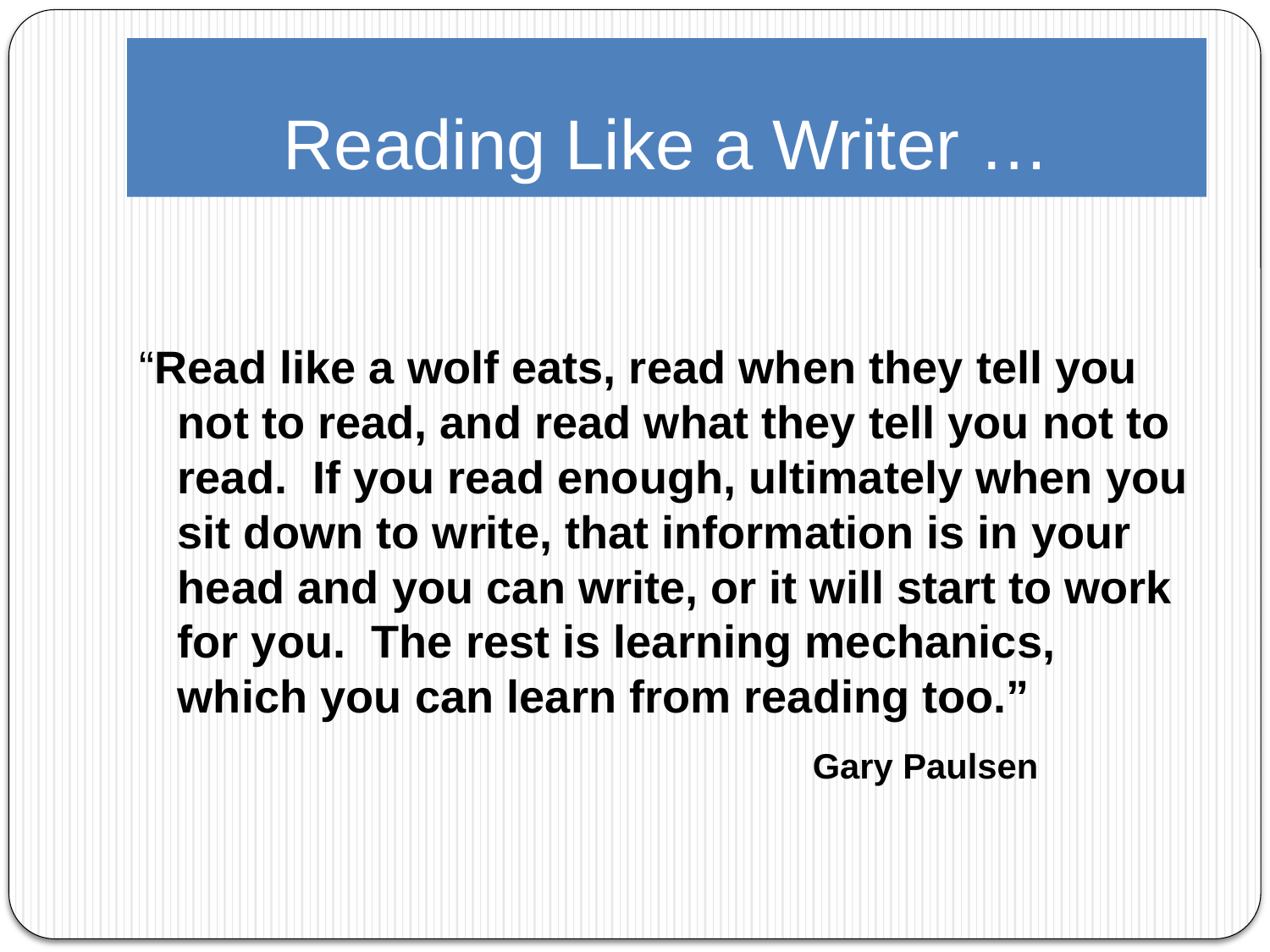

# Reading Like a Writer …

“Read like a wolf eats, read when they tell you not to read, and read what they tell you not to read.  If you read enough, ultimately when you sit down to write, that information is in your head and you can write, or it will start to work for you.  The rest is learning mechanics, which you can learn from reading too.”
						Gary Paulsen